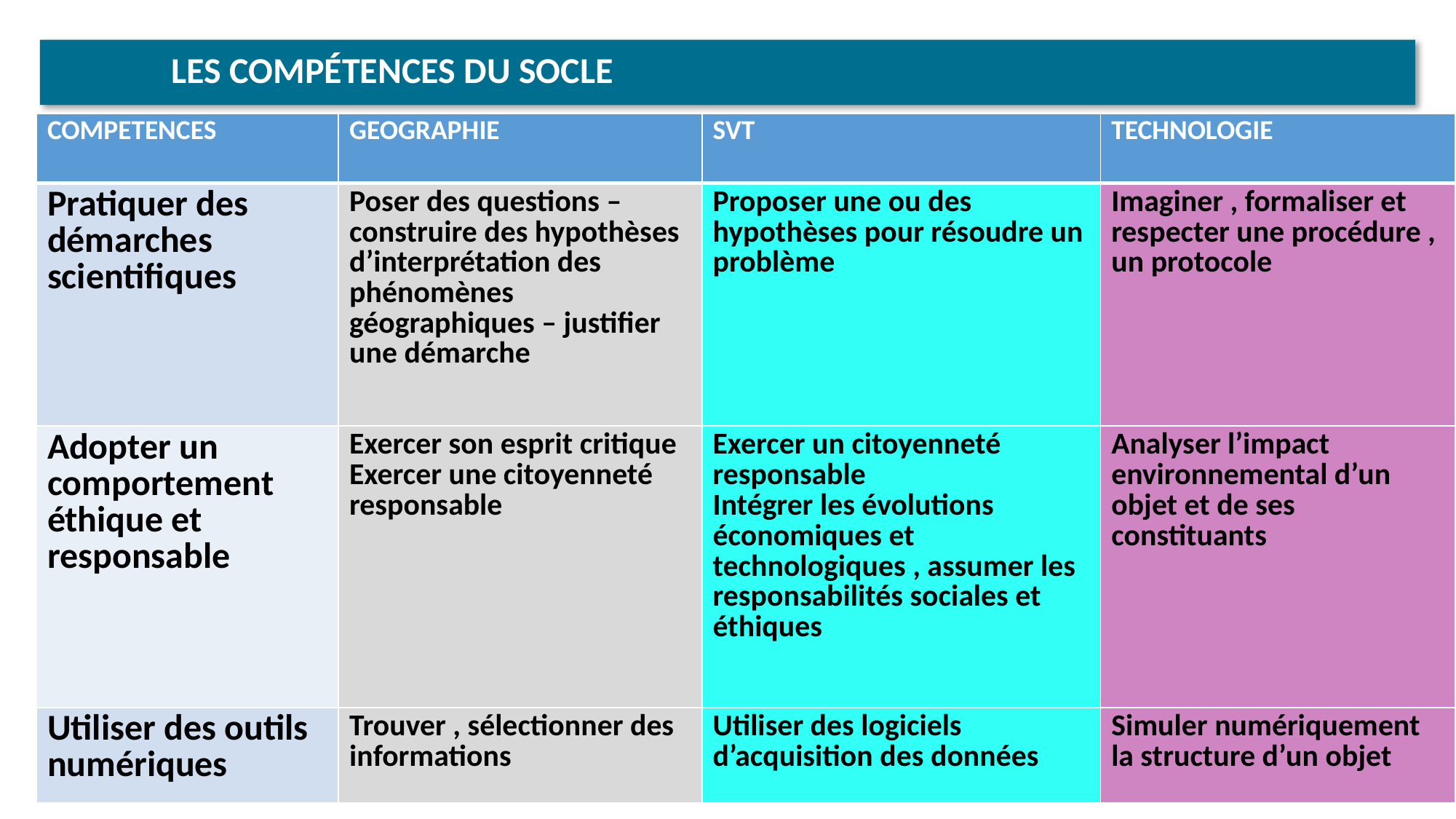

LES COMPÉTENCES DU SOCLE
| COMPETENCES | GEOGRAPHIE | SVT | TECHNOLOGIE |
| --- | --- | --- | --- |
| Pratiquer des démarches scientifiques | Poser des questions – construire des hypothèses d’interprétation des phénomènes géographiques – justifier une démarche | Proposer une ou des hypothèses pour résoudre un problème | Imaginer , formaliser et respecter une procédure , un protocole |
| Adopter un comportement éthique et responsable | Exercer son esprit critique Exercer une citoyenneté responsable | Exercer un citoyenneté responsable Intégrer les évolutions économiques et technologiques , assumer les responsabilités sociales et éthiques | Analyser l’impact environnemental d’un objet et de ses constituants |
| Utiliser des outils numériques | Trouver , sélectionner des informations | Utiliser des logiciels d’acquisition des données | Simuler numériquement la structure d’un objet |

17